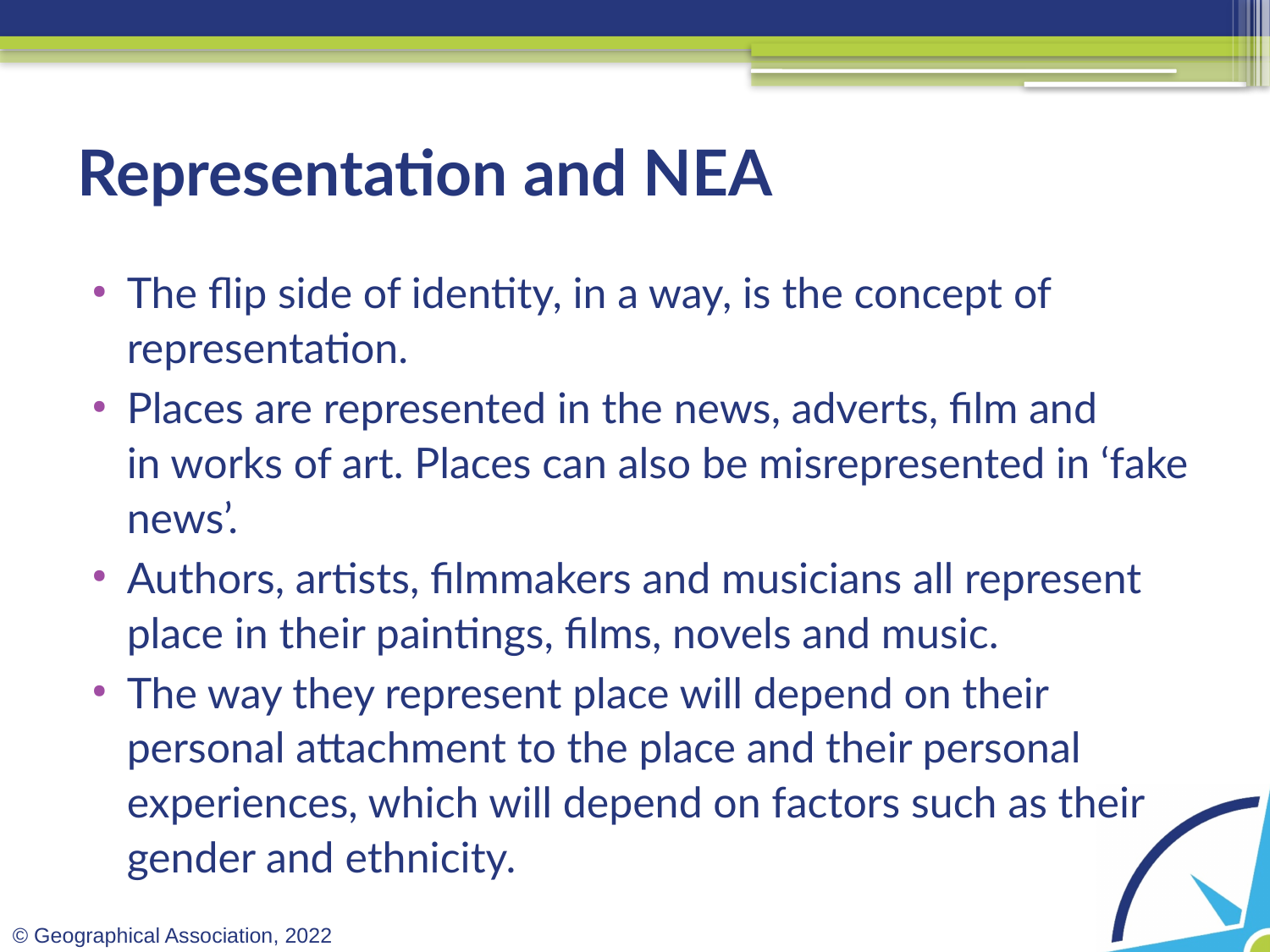

# Representation and NEA
The flip side of identity, in a way, is the concept of representation.
Places are represented in the news, adverts, film and
in works of art. Places can also be misrepresented in ‘fake news’.
Authors, artists, filmmakers and musicians all represent place in their paintings, films, novels and music.
The way they represent place will depend on their personal attachment to the place and their personal experiences, which will depend on factors such as their gender and ethnicity.